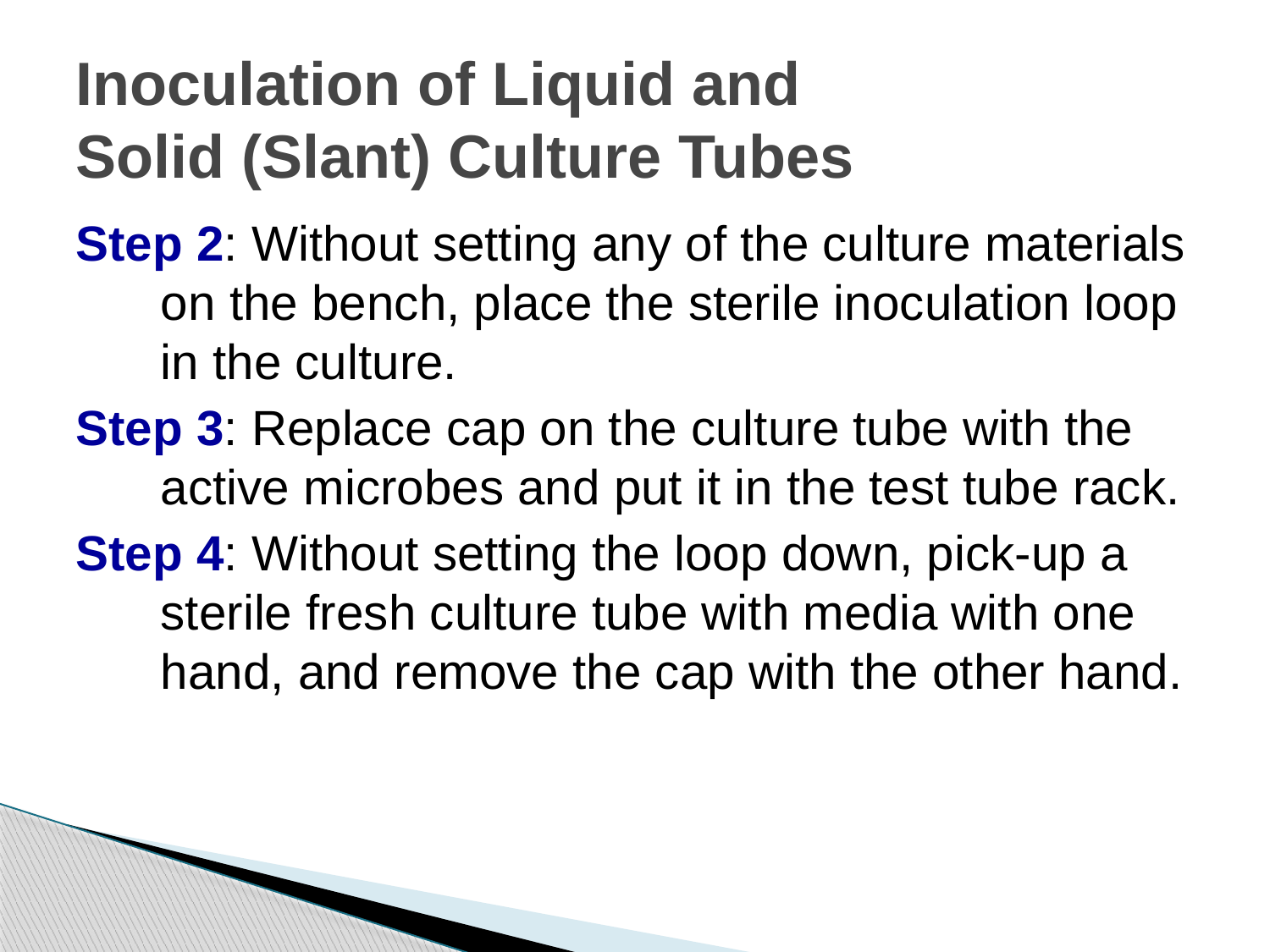

# Inoculation of Liquid and Solid (Slant) Culture Tubes
Step 2: Without setting any of the culture materials on the bench, place the sterile inoculation loop in the culture.
Step 3: Replace cap on the culture tube with the active microbes and put it in the test tube rack.
Step 4: Without setting the loop down, pick-up a sterile fresh culture tube with media with one hand, and remove the cap with the other hand.